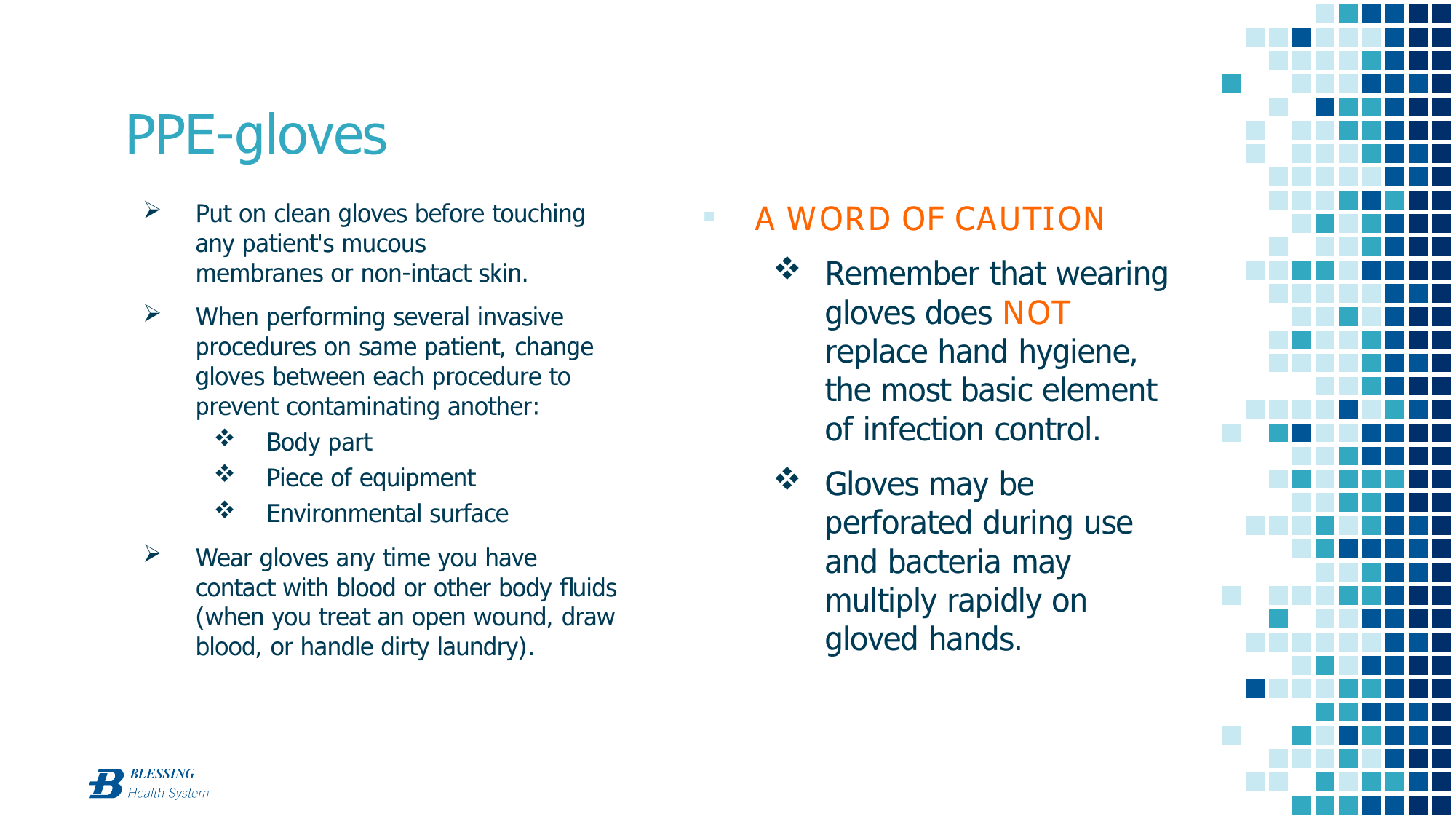

# PPE-gloves
Put on clean gloves before touching any patient's mucous
membranes or non-intact skin.
When performing several invasive procedures on same patient, change gloves between each procedure to prevent contaminating another:
Body part
Piece of equipment
Environmental surface
Wear gloves any time you have contact with blood or other body fluids (when you treat an open wound, draw blood, or handle dirty laundry).

A WORD OF CAUTION
Remember that wearing gloves does NOT replace hand hygiene, the most basic element of infection control.
Gloves may be perforated during use and bacteria may multiply rapidly on gloved hands.